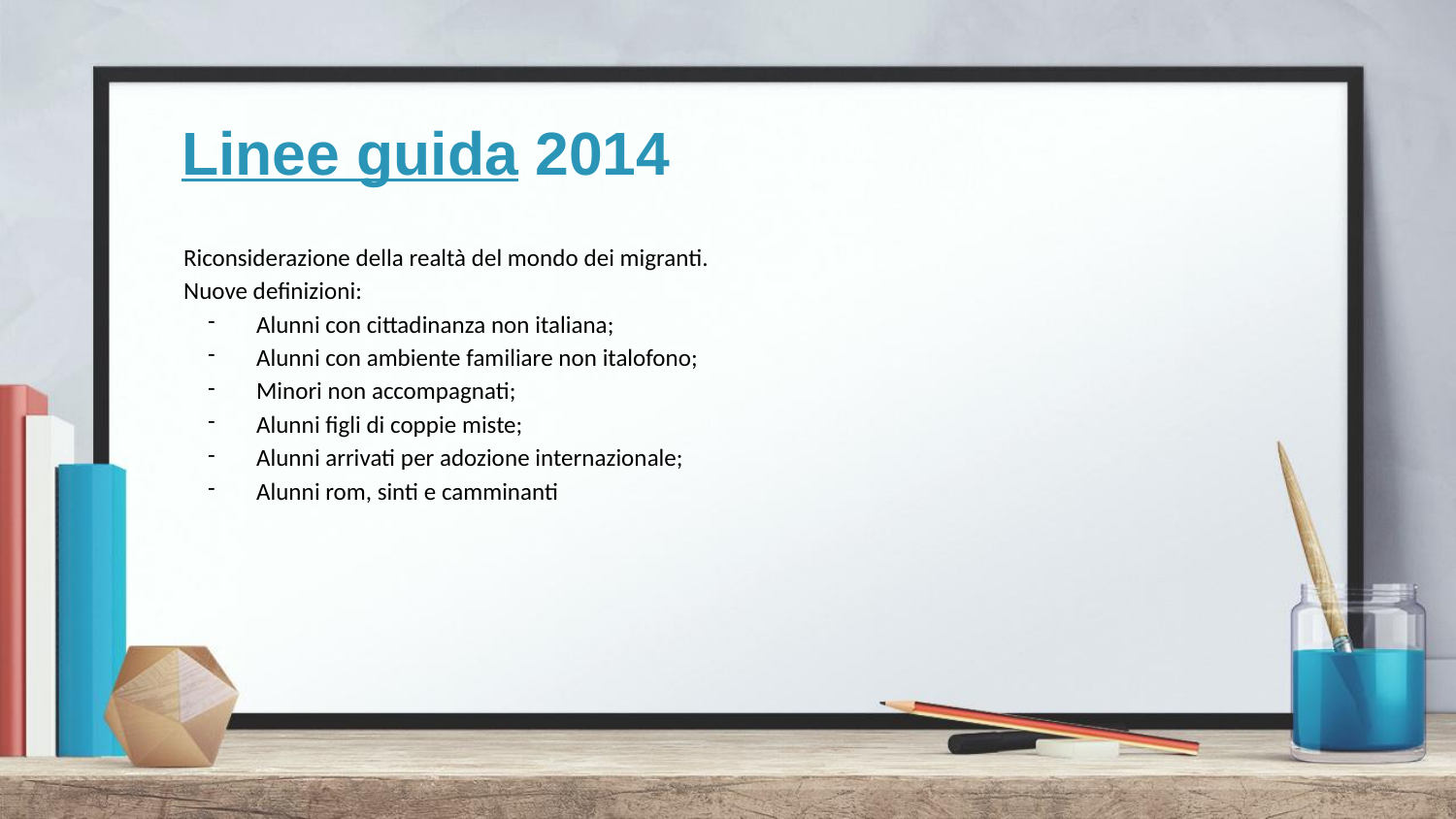

# Linee guida 2014

Riconsiderazione della realtà del mondo dei migranti.
Nuove definizioni:
Alunni con cittadinanza non italiana;
Alunni con ambiente familiare non italofono;
Minori non accompagnati;
Alunni figli di coppie miste;
Alunni arrivati per adozione internazionale;
Alunni rom, sinti e camminanti